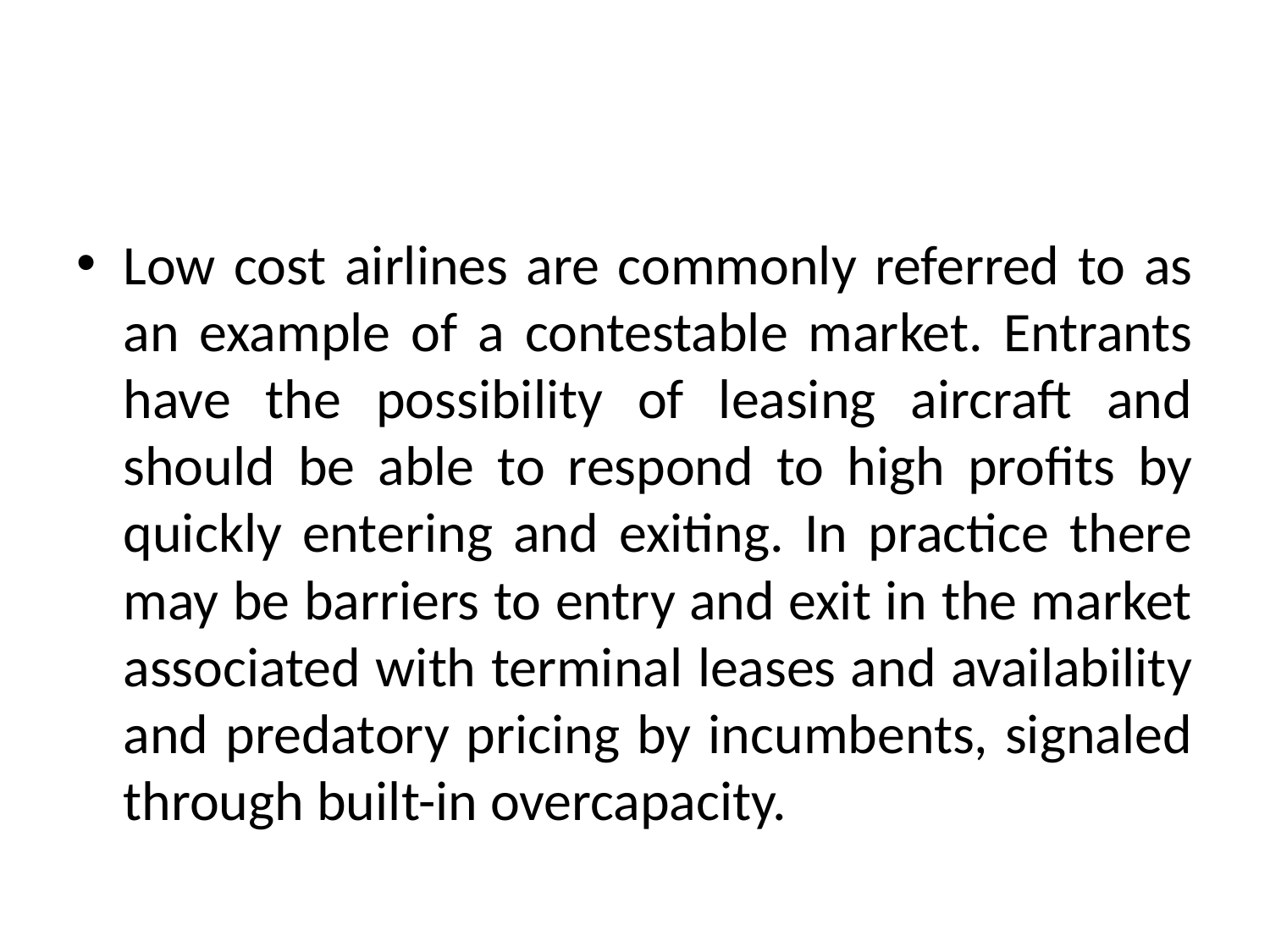

#
Low cost airlines are commonly referred to as an example of a contestable market. Entrants have the possibility of leasing aircraft and should be able to respond to high profits by quickly entering and exiting. In practice there may be barriers to entry and exit in the market associated with terminal leases and availability and predatory pricing by incumbents, signaled through built-in overcapacity.